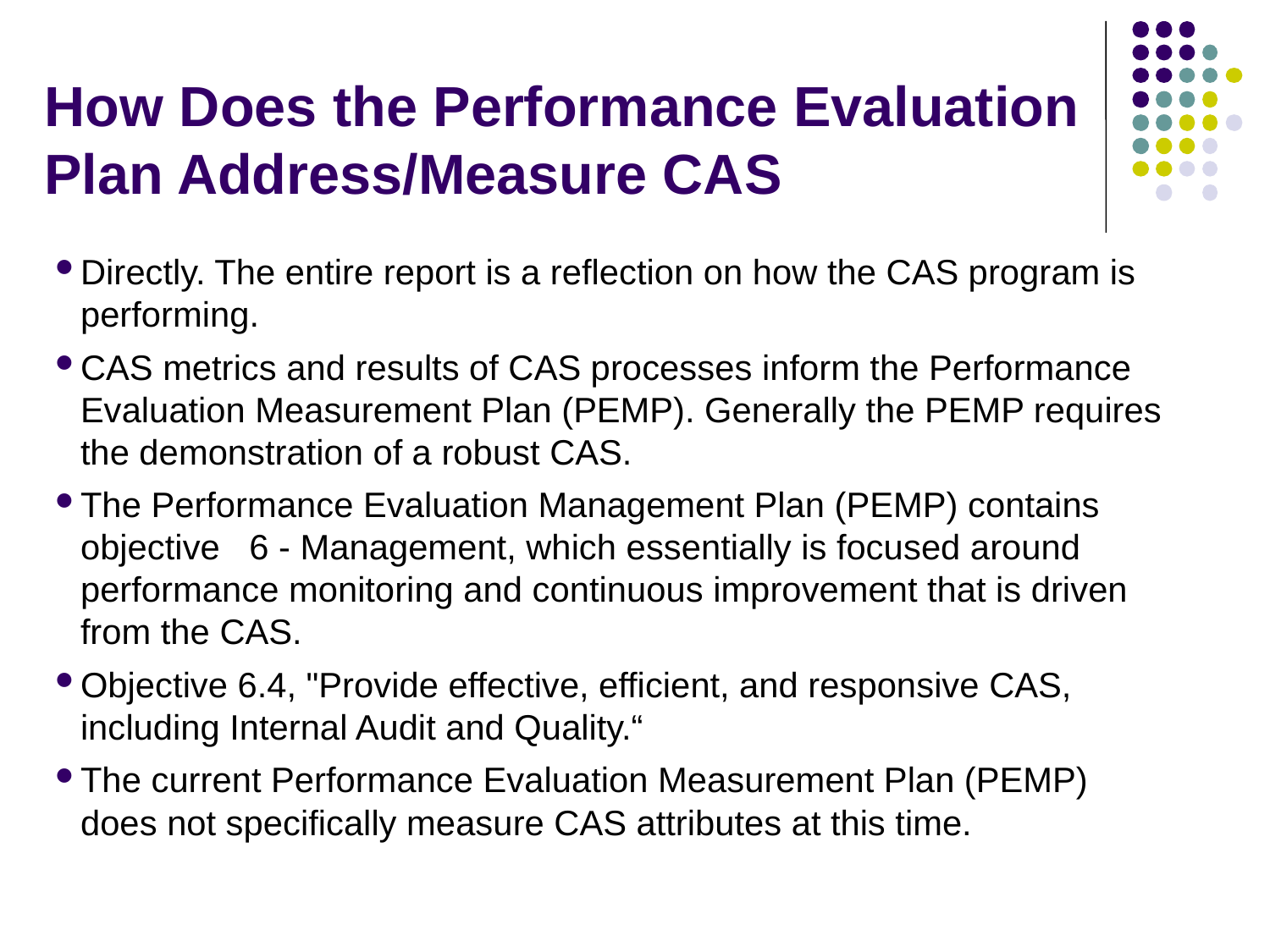

# How Does the Performance Evaluation Plan Address/Measure CAS
Directly. The entire report is a reflection on how the CAS program is performing.
CAS metrics and results of CAS processes inform the Performance Evaluation Measurement Plan (PEMP). Generally the PEMP requires the demonstration of a robust CAS.
The Performance Evaluation Management Plan (PEMP) contains objective   6 - Management, which essentially is focused around performance monitoring and continuous improvement that is driven from the CAS.
Objective 6.4, "Provide effective, efficient, and responsive CAS, including Internal Audit and Quality.“
The current Performance Evaluation Measurement Plan (PEMP) does not specifically measure CAS attributes at this time.